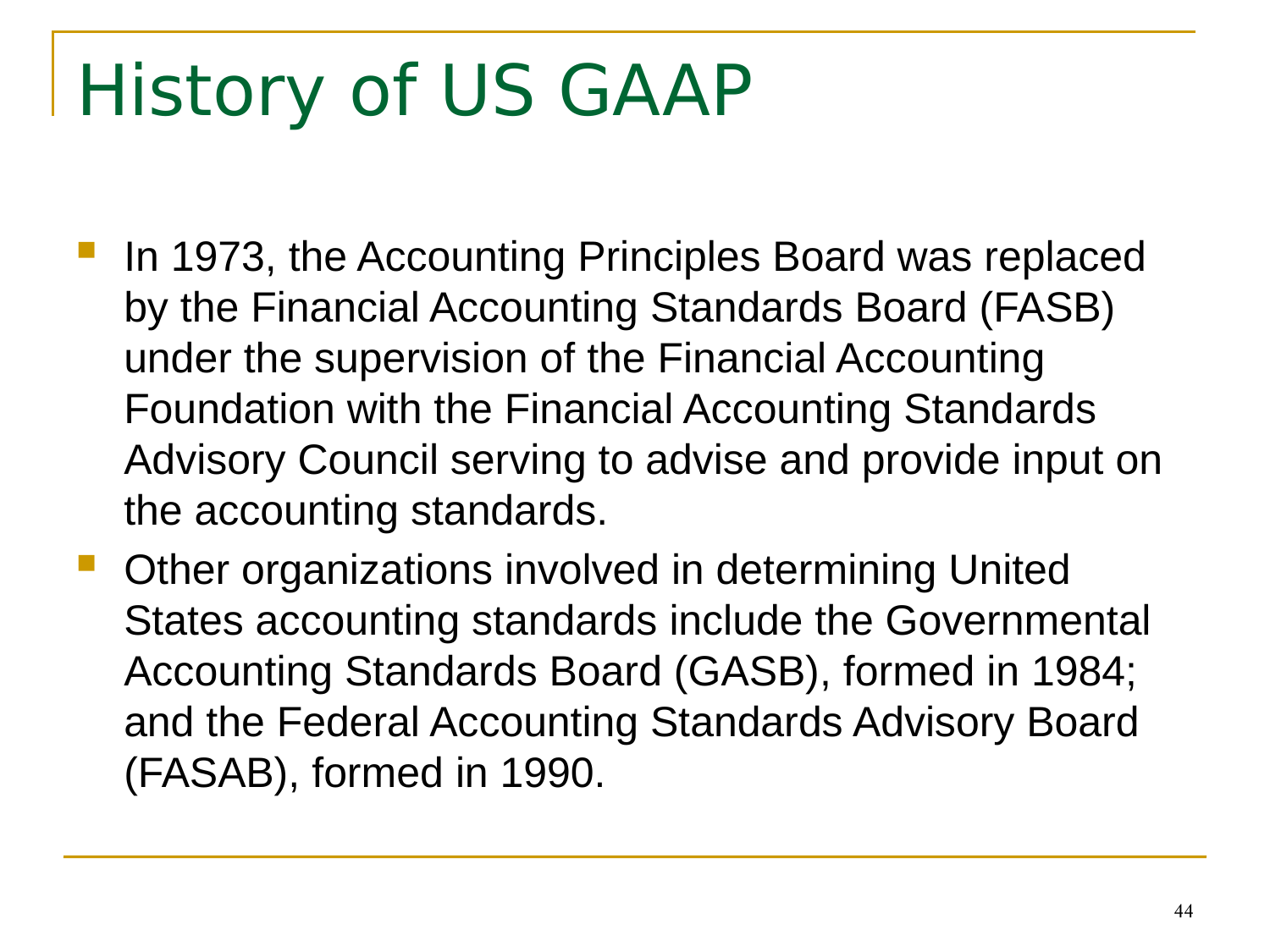

# History of US GAAP
In 1973, the Accounting Principles Board was replaced by the Financial Accounting Standards Board (FASB) under the supervision of the Financial Accounting Foundation with the Financial Accounting Standards Advisory Council serving to advise and provide input on the accounting standards.
Other organizations involved in determining United States accounting standards include the Governmental Accounting Standards Board (GASB), formed in 1984; and the Federal Accounting Standards Advisory Board (FASAB), formed in 1990.
44